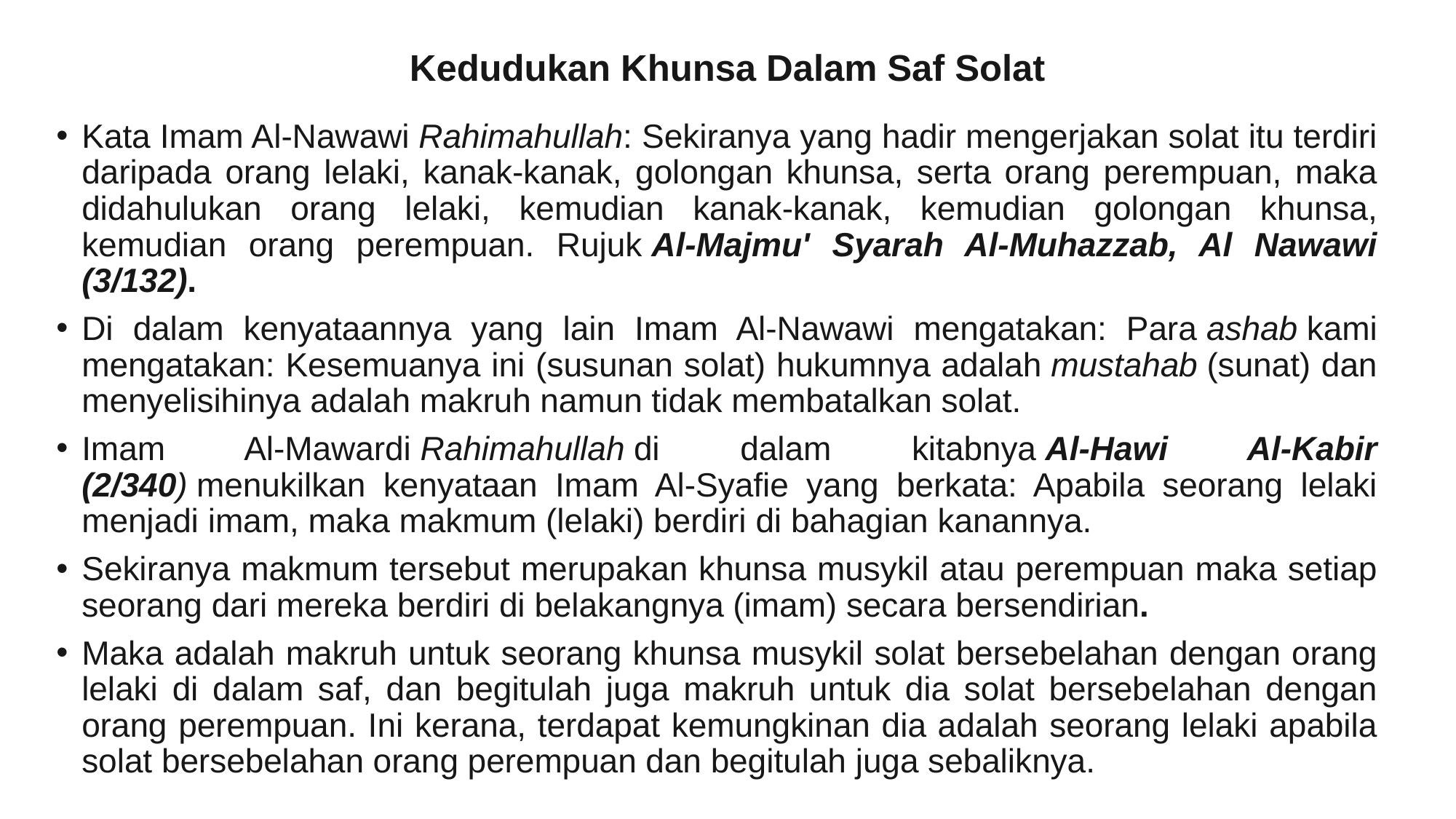

# Kedudukan Khunsa Dalam Saf Solat
Kata Imam Al-Nawawi Rahimahullah: Sekiranya yang hadir mengerjakan solat itu terdiri daripada orang lelaki, kanak-kanak, golongan khunsa, serta orang perempuan, maka didahulukan orang lelaki, kemudian kanak-kanak, kemudian golongan khunsa, kemudian orang perempuan. Rujuk Al-Majmu' Syarah Al-Muhazzab, Al Nawawi (3/132).
Di dalam kenyataannya yang lain Imam Al-Nawawi mengatakan: Para ashab kami mengatakan: Kesemuanya ini (susunan solat) hukumnya adalah mustahab (sunat) dan menyelisihinya adalah makruh namun tidak membatalkan solat.
Imam Al-Mawardi Rahimahullah di dalam kitabnya Al-Hawi Al-Kabir (2/340) menukilkan kenyataan Imam Al-Syafie yang berkata: Apabila seorang lelaki menjadi imam, maka makmum (lelaki) berdiri di bahagian kanannya.
Sekiranya makmum tersebut merupakan khunsa musykil atau perempuan maka setiap seorang dari mereka berdiri di belakangnya (imam) secara bersendirian.
Maka adalah makruh untuk seorang khunsa musykil solat bersebelahan dengan orang lelaki di dalam saf, dan begitulah juga makruh untuk dia solat bersebelahan dengan orang perempuan. Ini kerana, terdapat kemungkinan dia adalah seorang lelaki apabila solat bersebelahan orang perempuan dan begitulah juga sebaliknya.